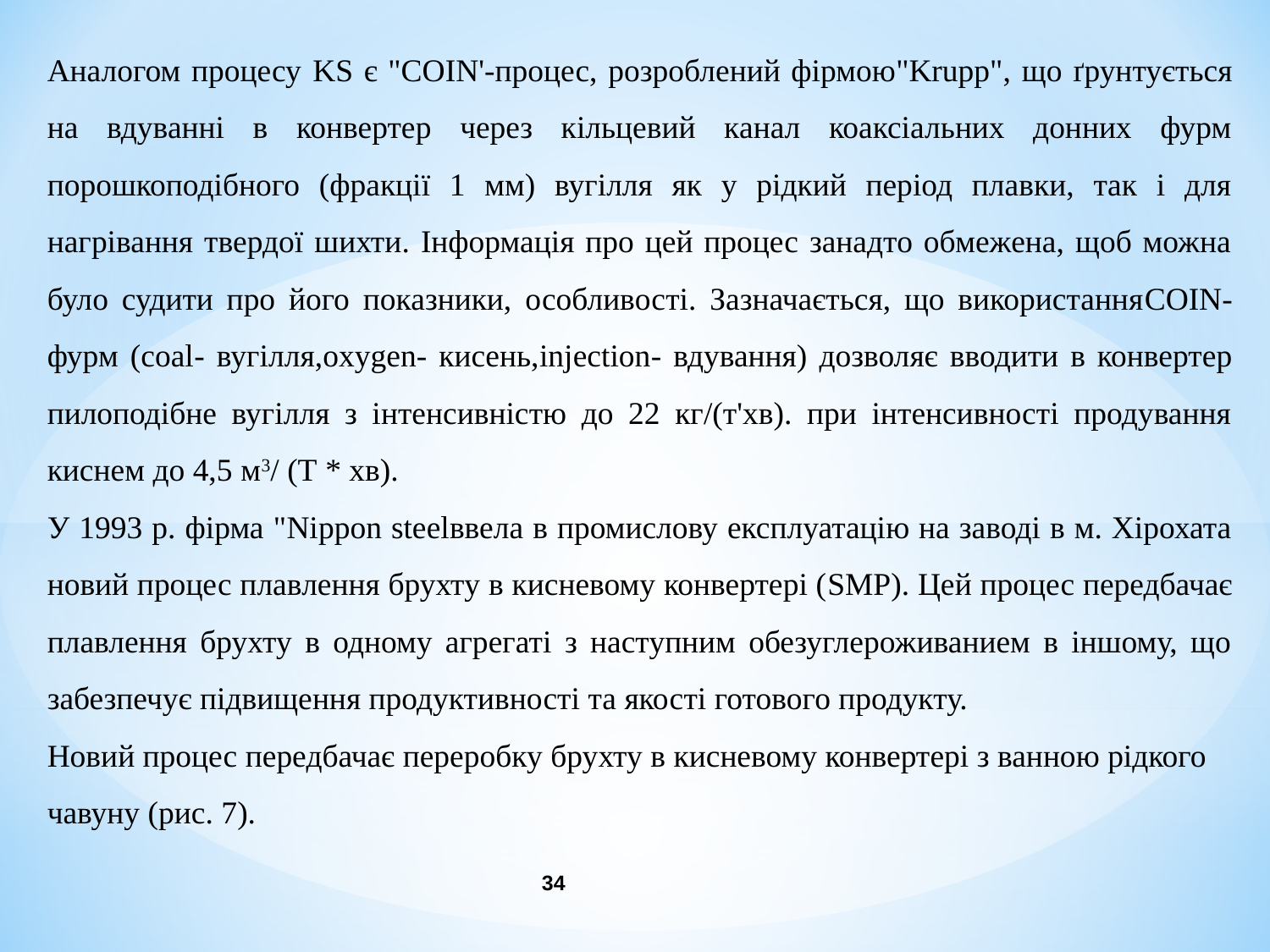

Аналогом процесу KS є "СОIN'-процес, розроблений фірмою"Krupp", що ґрунтується на вдуванні в конвертер через кільцевий канал коаксіальних донних фурм порошкоподібного (фракції 1 мм) вугілля як у рідкий період плавки, так і для нагрівання твердої шихти. Інформація про цей процес занадто обмежена, щоб можна було судити про його показники, особливості. Зазначається, що використанняCOIN-фурм (coal- вугілля,oxygen- кисень,injection- вдування) дозволяє вводити в конвертер пилоподібне вугілля з інтенсивністю до 22 кг/(т'хв). при інтенсивності продування киснем до 4,5 м3/ (Т * хв).
У 1993 р. фірма "Nippon steelввела в промислову експлуатацію на заводі в м. Хірохата новий процес плавлення брухту в кисневому конвертері (SMP). Цей процес передбачає плавлення брухту в одному агрегаті з наступним обезуглероживанием в іншому, що забезпечує підвищення продуктивності та якості готового продукту.
Новий процес передбачає переробку брухту в кисневому конвертері з ванною рідкого чавуну (рис. 7).

34